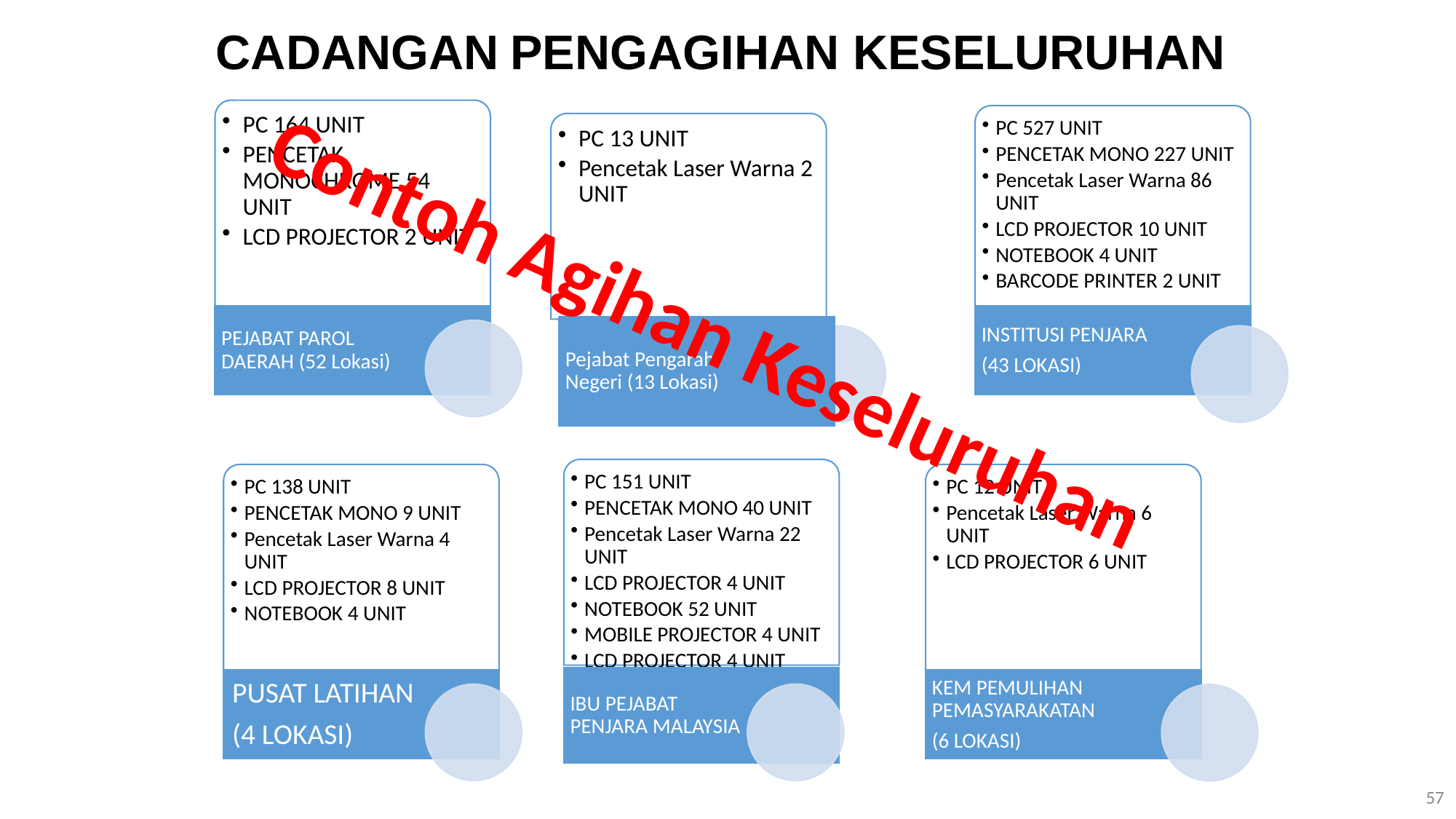

CADANGAN PENGAGIHAN KESELURUHAN
PC 164 UNIT
PENCETAK MONOCHROME 54 UNIT
LCD PROJECTOR 2 UNIT
PEJABAT PAROL DAERAH (52 Lokasi)
PC 151 UNIT
PENCETAK MONO 40 UNIT
Pencetak Laser Warna 22 UNIT
LCD PROJECTOR 4 UNIT
NOTEBOOK 52 UNIT
MOBILE PROJECTOR 4 UNIT
LCD PROJECTOR 4 UNIT

IBU PEJABAT PENJARA MALAYSIA
PC 527 UNIT
PENCETAK MONO 227 UNIT
Pencetak Laser Warna 86 UNIT
LCD PROJECTOR 10 UNIT
NOTEBOOK 4 UNIT
BARCODE PRINTER 2 UNIT
INSTITUSI PENJARA
(43 LOKASI)
PC 138 UNIT
PENCETAK MONO 9 UNIT
Pencetak Laser Warna 4 UNIT
LCD PROJECTOR 8 UNIT
NOTEBOOK 4 UNIT
PUSAT LATIHAN
(4 LOKASI)
PC 13 UNIT
Pencetak Laser Warna 2 UNIT

Pejabat Pengarah Negeri (13 Lokasi)
PC 12 UNIT
Pencetak Laser Warna 6 UNIT
LCD PROJECTOR 6 UNIT
KEM PEMULIHAN PEMASYARAKATAN
(6 LOKASI)

Contoh Agihan Keseluruhan
57